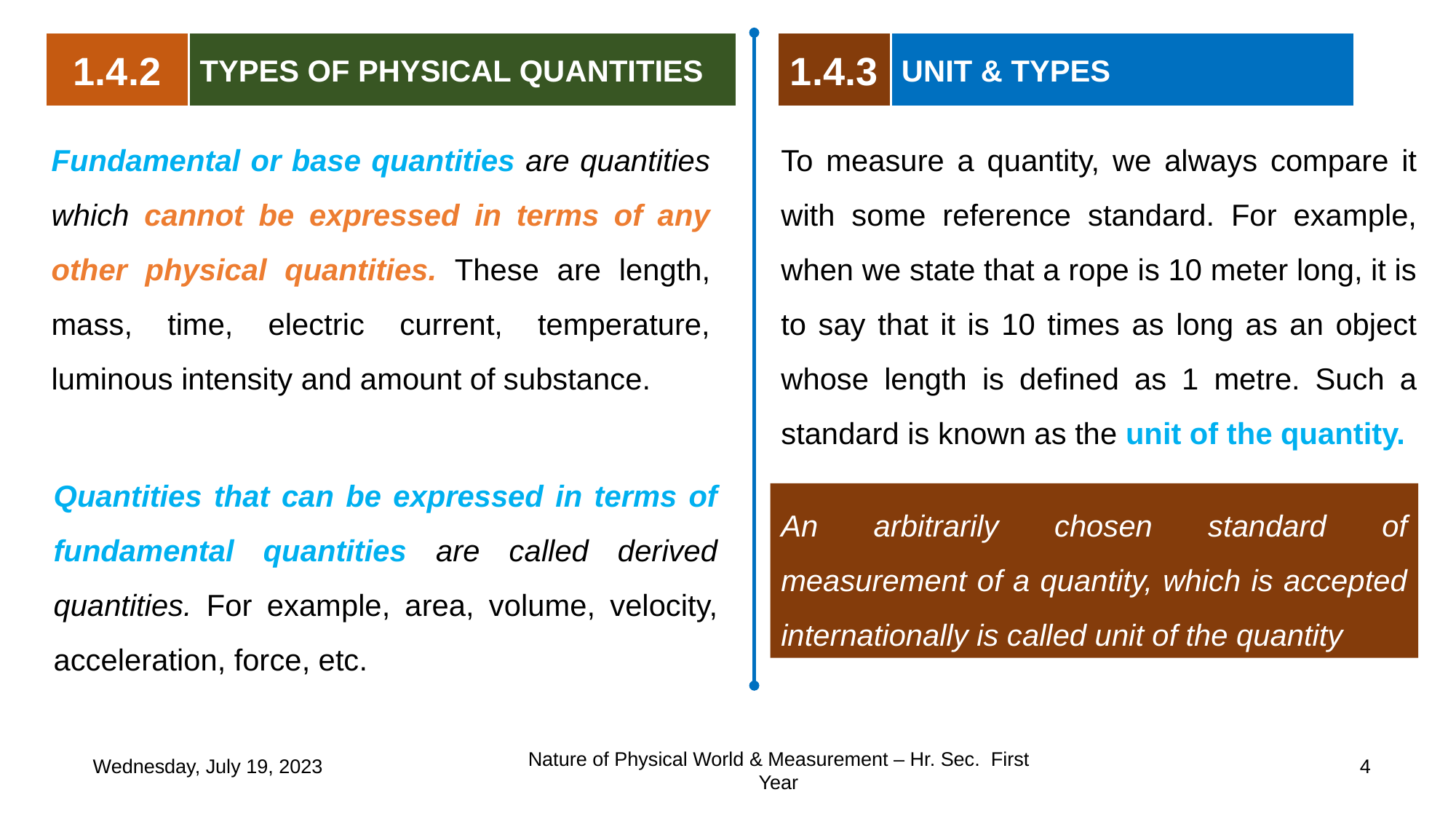

1.4.2
TYPES OF PHYSICAL QUANTITIES
1.4.3
UNIT & TYPES
Fundamental or base quantities are quantities which cannot be expressed in terms of any other physical quantities. These are length, mass, time, electric current, temperature, luminous intensity and amount of substance.
To measure a quantity, we always compare it with some reference standard. For example, when we state that a rope is 10 meter long, it is to say that it is 10 times as long as an object whose length is defined as 1 metre. Such a standard is known as the unit of the quantity.
Quantities that can be expressed in terms of fundamental quantities are called derived quantities. For example, area, volume, velocity, acceleration, force, etc.
An arbitrarily chosen standard of measurement of a quantity, which is accepted internationally is called unit of the quantity
Wednesday, July 19, 2023
4
Nature of Physical World & Measurement – Hr. Sec.  First Year
(c) Shanthimalai Trust 2023
4